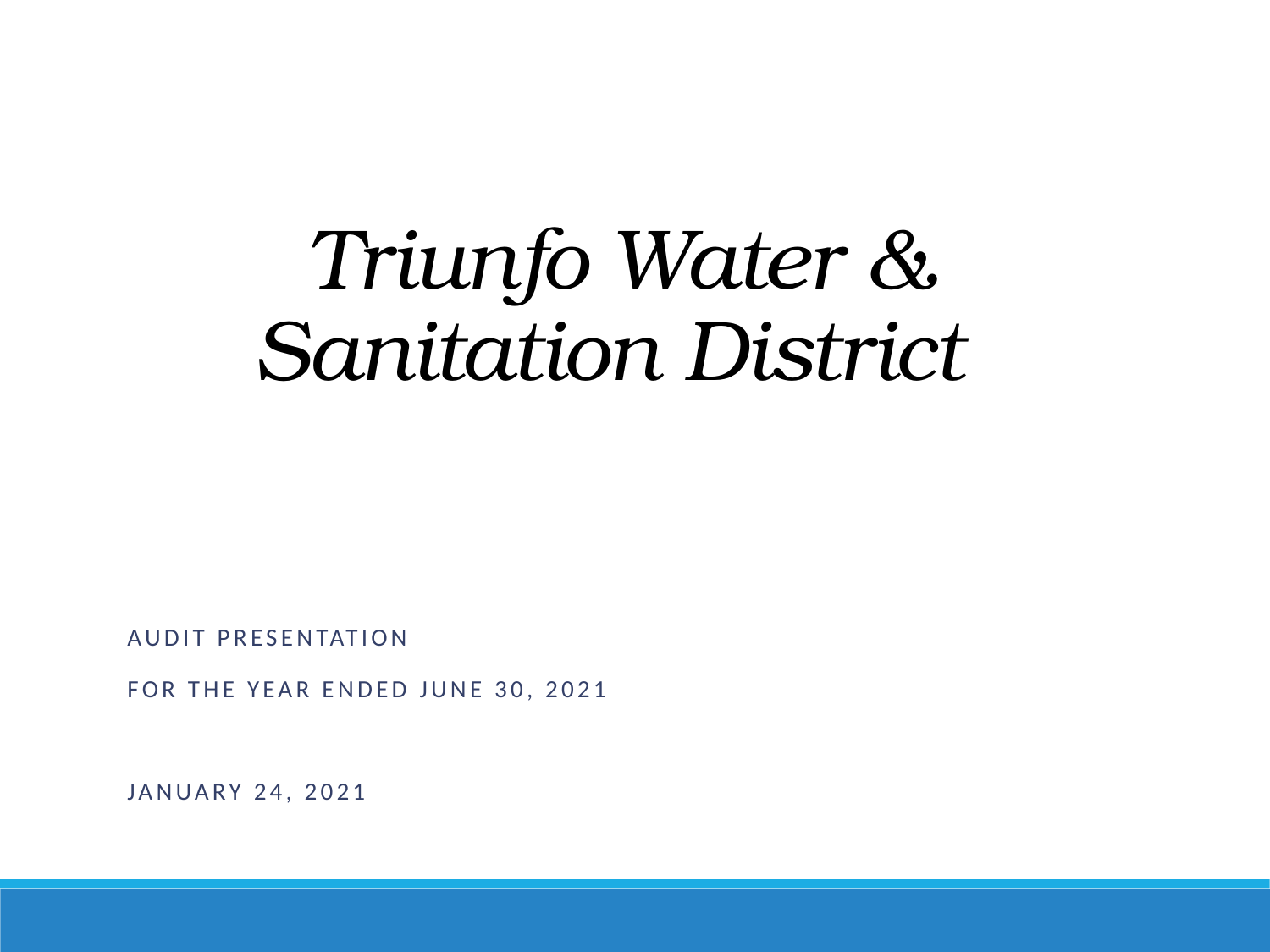

# Triunfo Water & Sanitation District
Audit presentation
For the year ended June 30, 2021

January 24, 2021